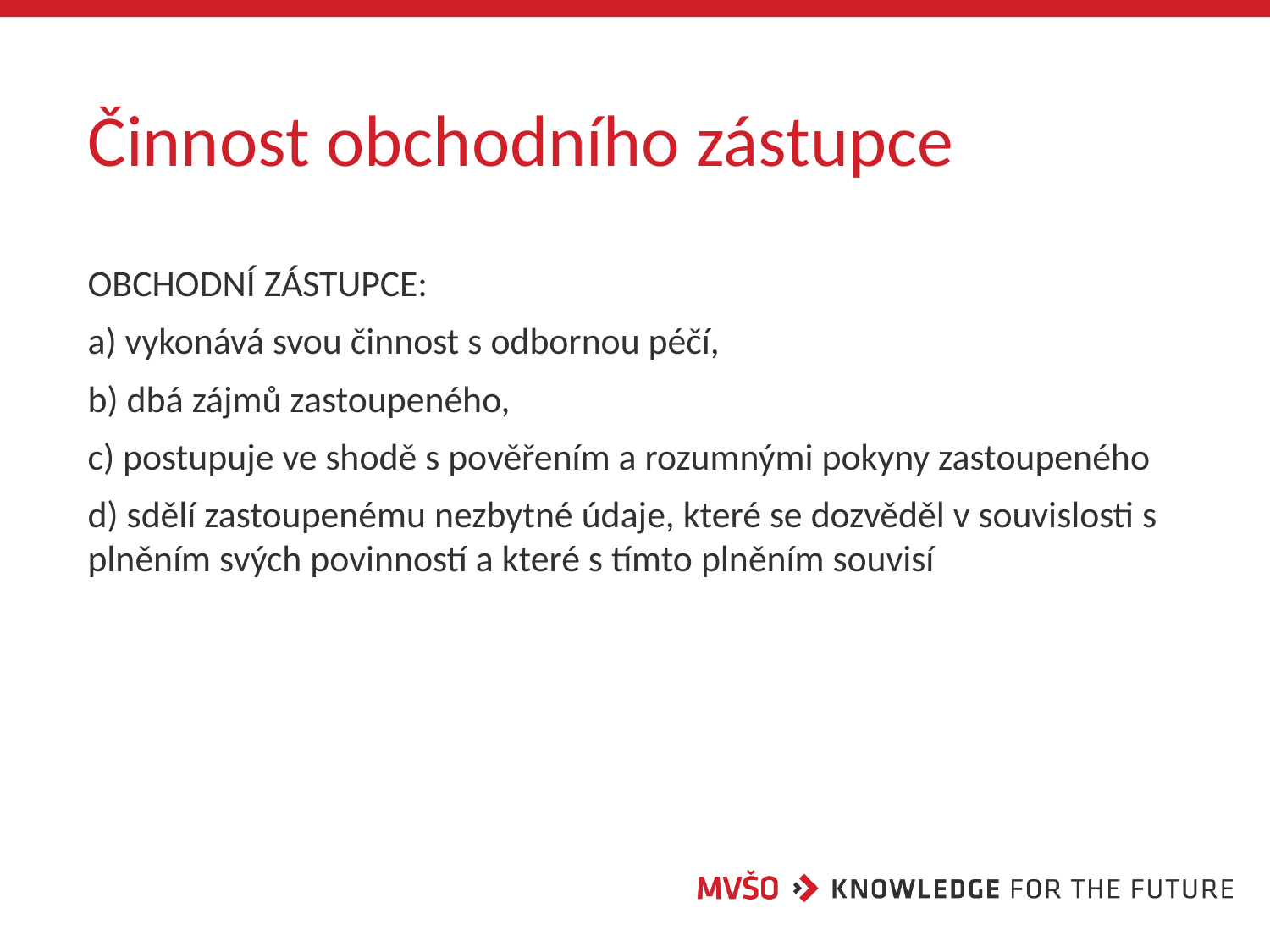

# Činnost obchodního zástupce
OBCHODNÍ ZÁSTUPCE:
a) vykonává svou činnost s odbornou péčí,
b) dbá zájmů zastoupeného,
c) postupuje ve shodě s pověřením a rozumnými pokyny zastoupeného
d) sdělí zastoupenému nezbytné údaje, které se dozvěděl v souvislosti s plněním svých povinností a které s tímto plněním souvisí